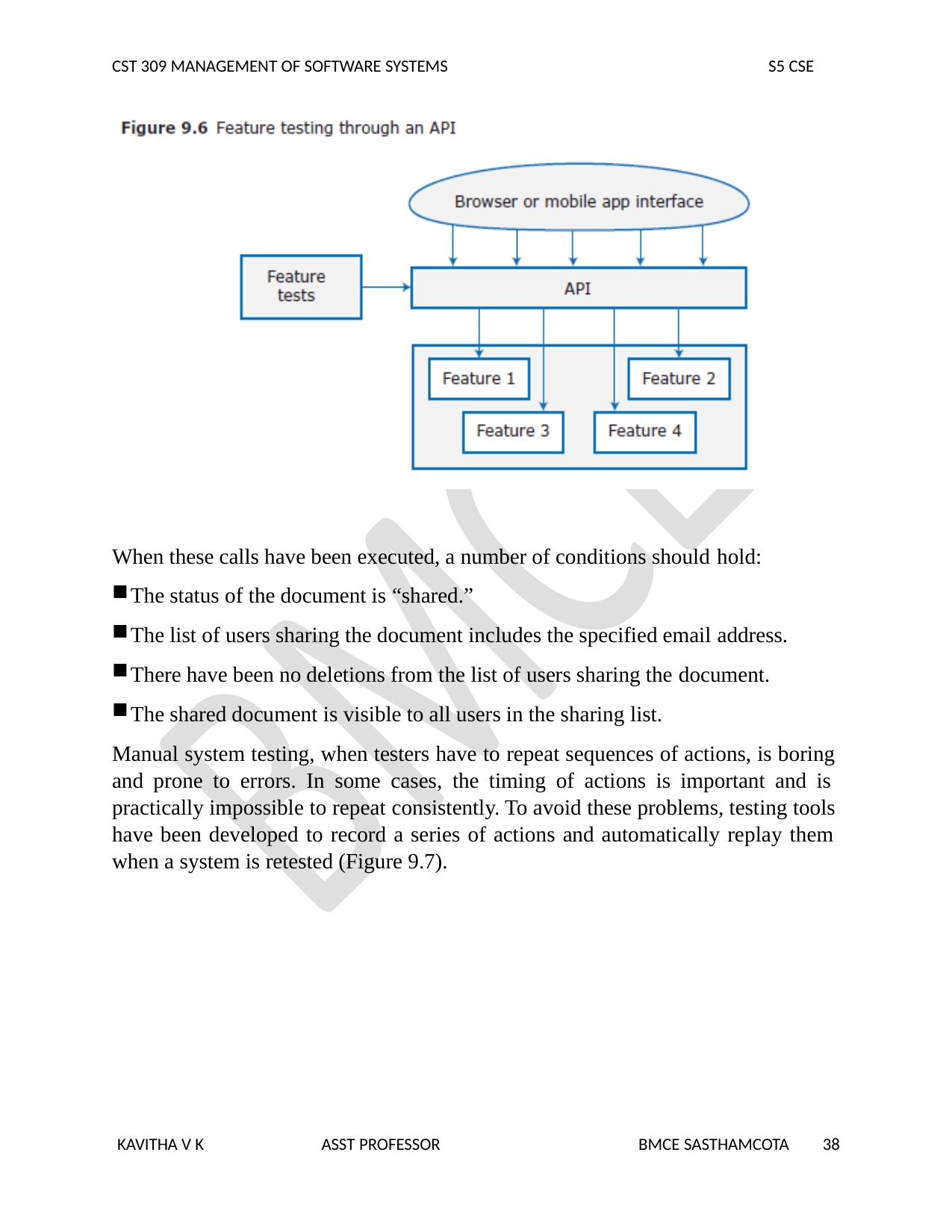

CST 309 MANAGEMENT OF SOFTWARE SYSTEMS
S5 CSE

When these calls have been executed, a number of conditions should hold:
The status of the document is “shared.”
The list of users sharing the document includes the specified email address.
There have been no deletions from the list of users sharing the document.
The shared document is visible to all users in the sharing list.
Manual system testing, when testers have to repeat sequences of actions, is boring  and prone to errors. In some cases, the timing of actions is important and is  practically impossible to repeat consistently. To avoid these problems, testing tools  have been developed to record a series of actions and automatically replay them  when a system is retested (Figure 9.7).
KAVITHA V K
ASST PROFESSOR
BMCE SASTHAMCOTA
38